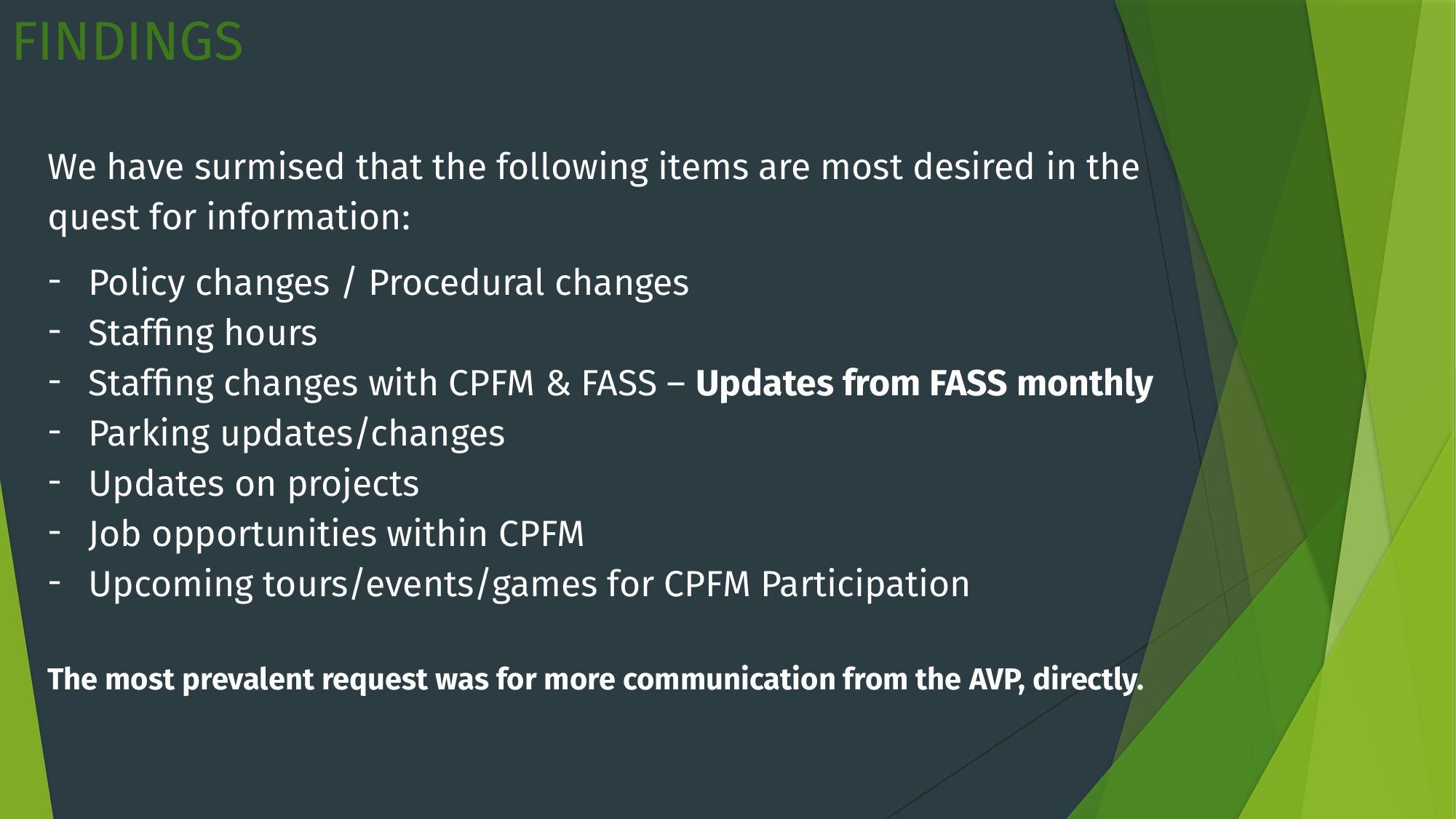

# FINDINGS
We have surmised that the following items are most desired in the quest for information:
Policy changes / Procedural changes
Staffing hours
Staffing changes with CPFM & FASS – Updates from FASS monthly
Parking updates/changes
Updates on projects
Job opportunities within CPFM
Upcoming tours/events/games for CPFM Participation

The most prevalent request was for more communication from the AVP, directly.